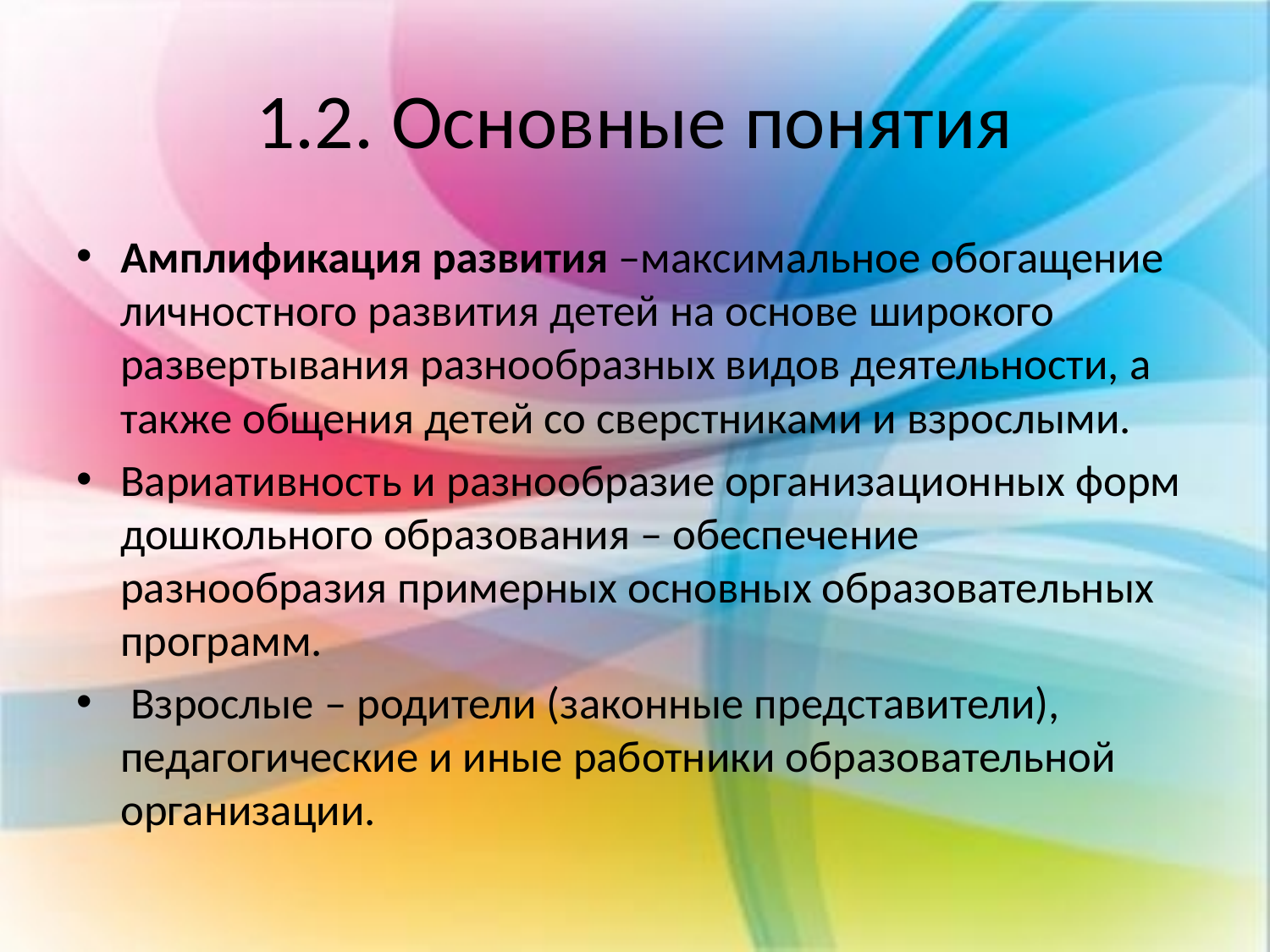

# 1.2. Основные понятия
Амплификация развития –максимальное обогащение личностного развития детей на основе широкого развертывания разнообразных видов деятельности, а также общения детей со сверстниками и взрослыми.
Вариативность и разнообразие организационных форм дошкольного образования – обеспечение разнообразия примерных основных образовательных программ.
 Взрослые – родители (законные представители), педагогические и иные работники образовательной организации.